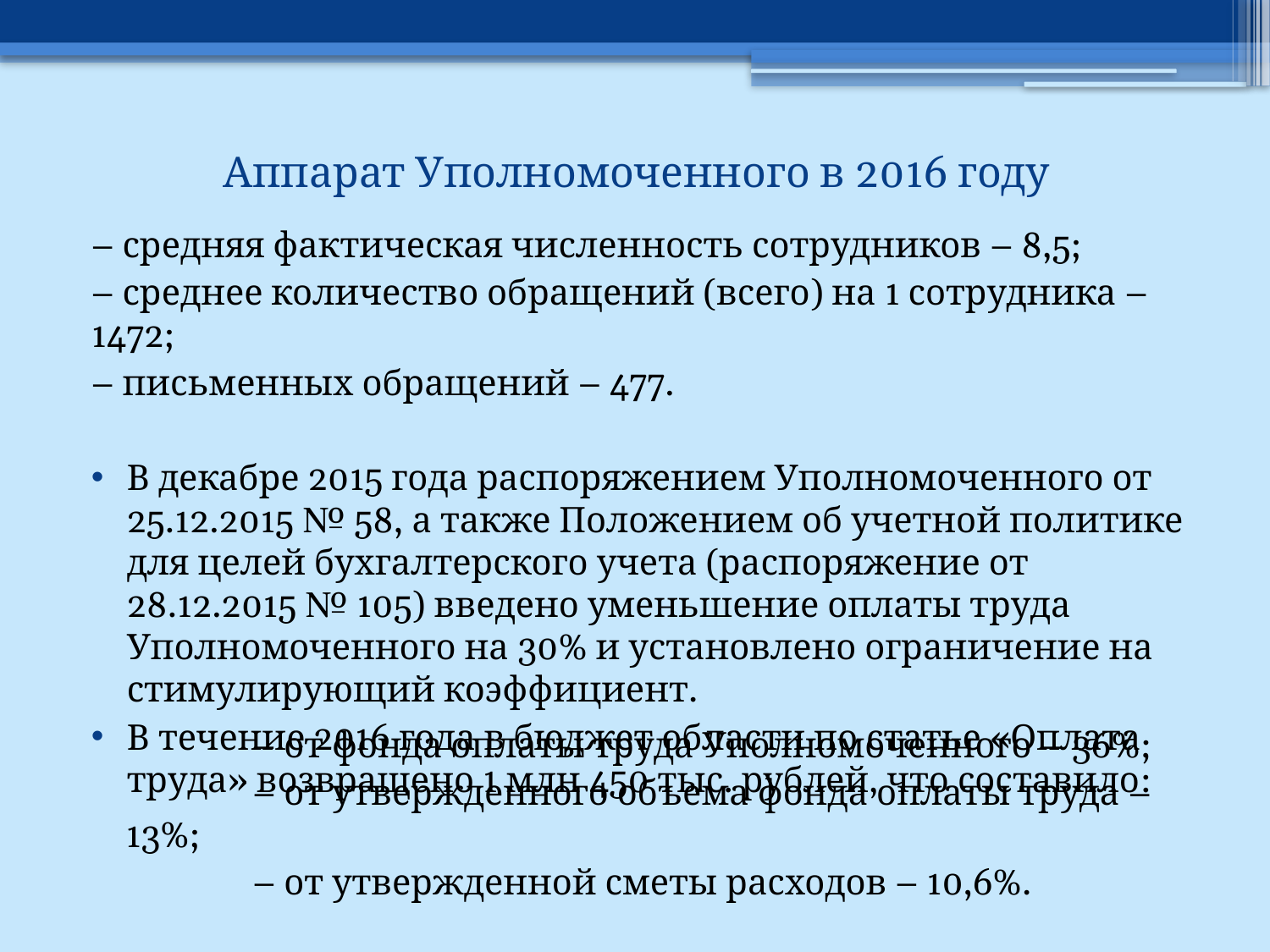

# Аппарат Уполномоченного в 2016 году
– средняя фактическая численность сотрудников – 8,5;
– среднее количество обращений (всего) на 1 сотрудника – 1472;
– письменных обращений – 477.

В декабре 2015 года распоряжением Уполномоченного от 25.12.2015 № 58, а также Положением об учетной политике для целей бухгалтерского учета (распоряжение от 28.12.2015 № 105) введено уменьшение оплаты труда Уполномоченного на 30% и установлено ограничение на стимулирующий коэффициент.
В течение 2016 года в бюджет области по статье «Оплата труда» возвращено 1 млн 450 тыс. рублей, что составило:
	– от фонда оплаты труда Уполномоченного – 36%;
	– от утвержденного объема фонда оплаты труда –  13%;
	– от утвержденной сметы расходов – 10,6%.